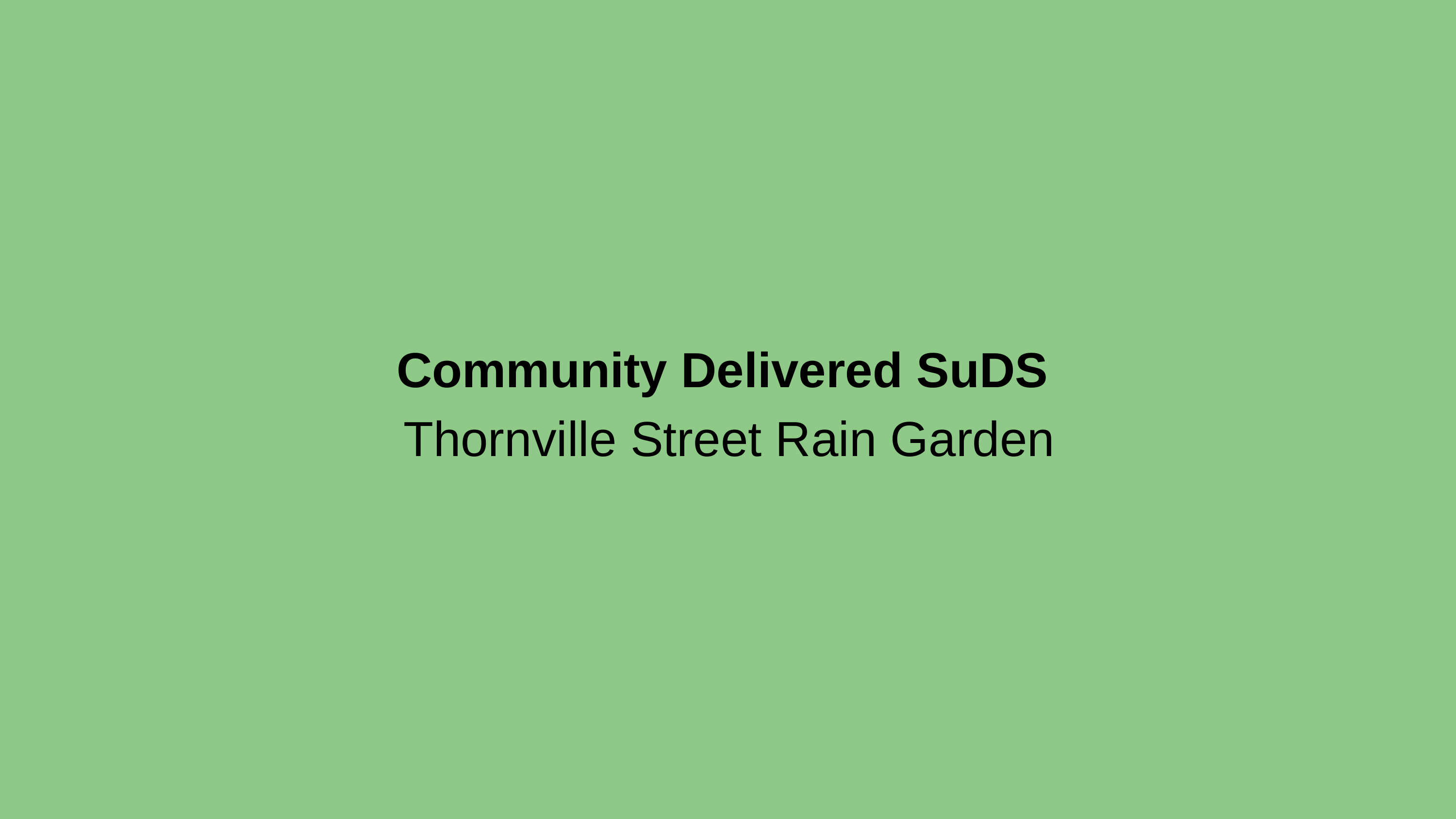

Community Delivered SuDS
Thornville Street Rain Garden